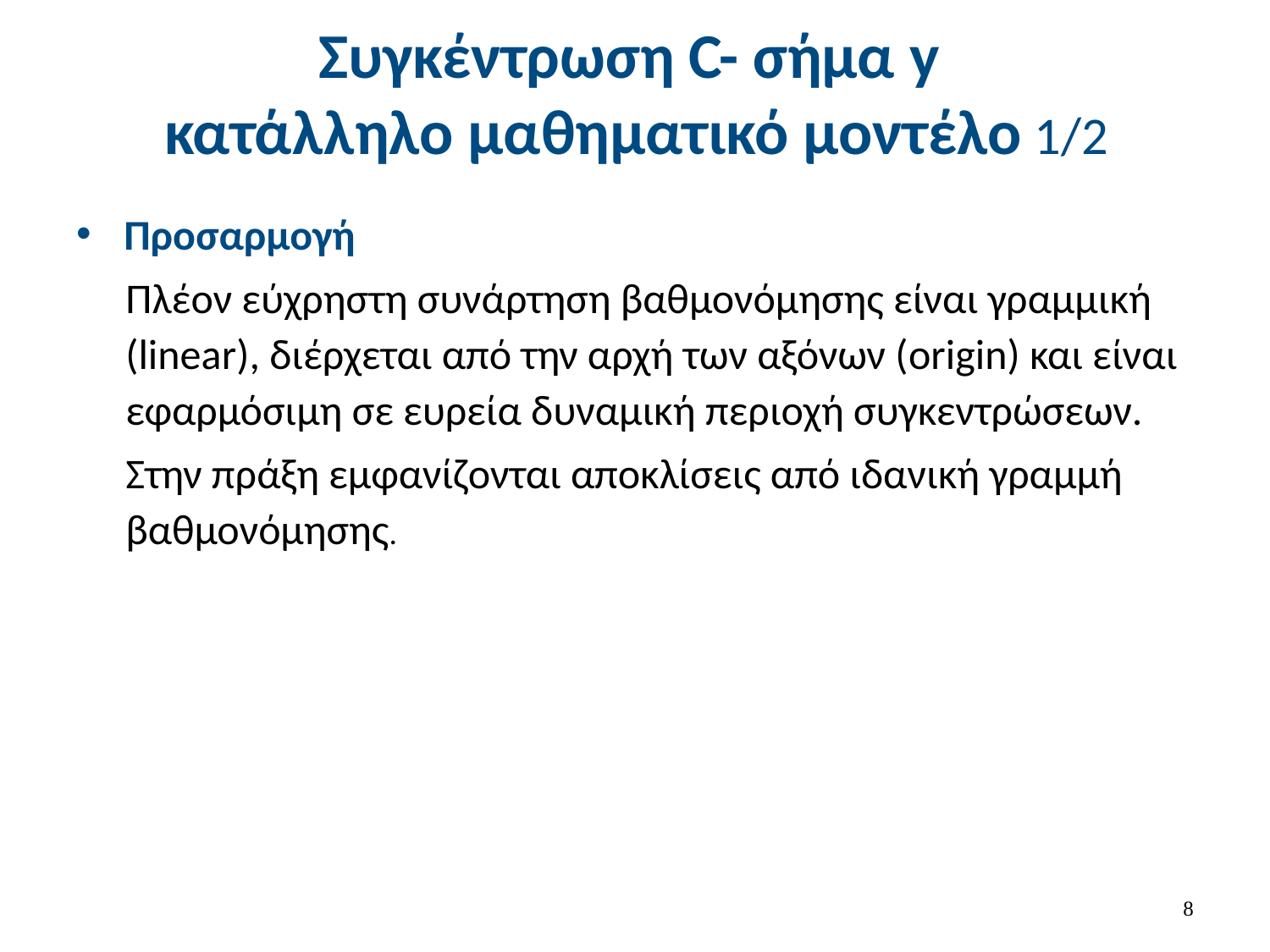

# Συγκέντρωση C- σήμα y κατάλληλο μαθηματικό μοντέλο 1/2
Προσαρμογή
Πλέον εύχρηστη συνάρτηση βαθμονόμησης είναι γραμμική (linear), διέρχεται από την αρχή των αξόνων (origin) και είναι εφαρμόσιμη σε ευρεία δυναμική περιοχή συγκεντρώσεων.
Στην πράξη εμφανίζονται αποκλίσεις από ιδανική γραμμή βαθμονόμησης.
8